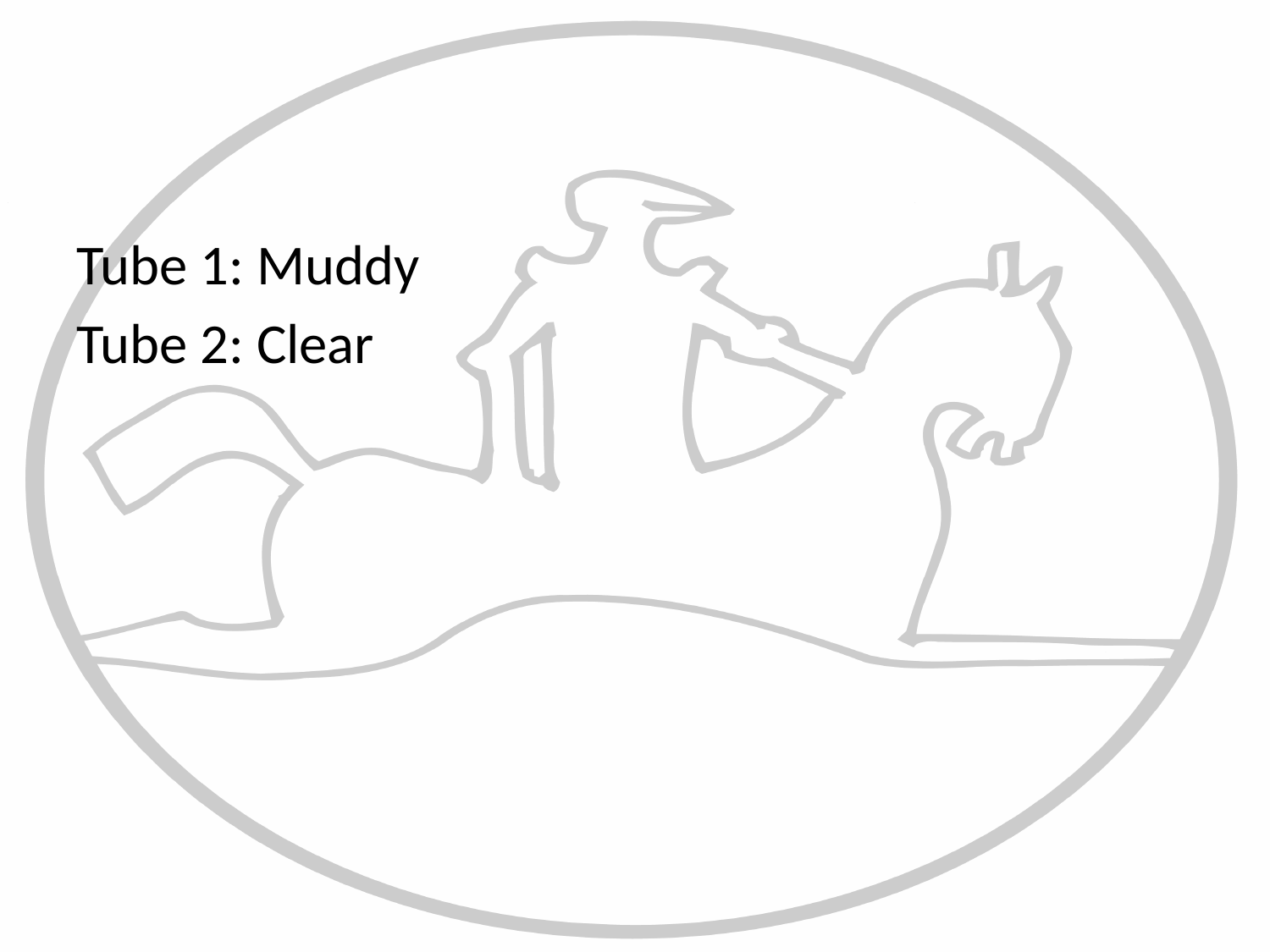

#
Tube 1: Muddy
Tube 2: Clear